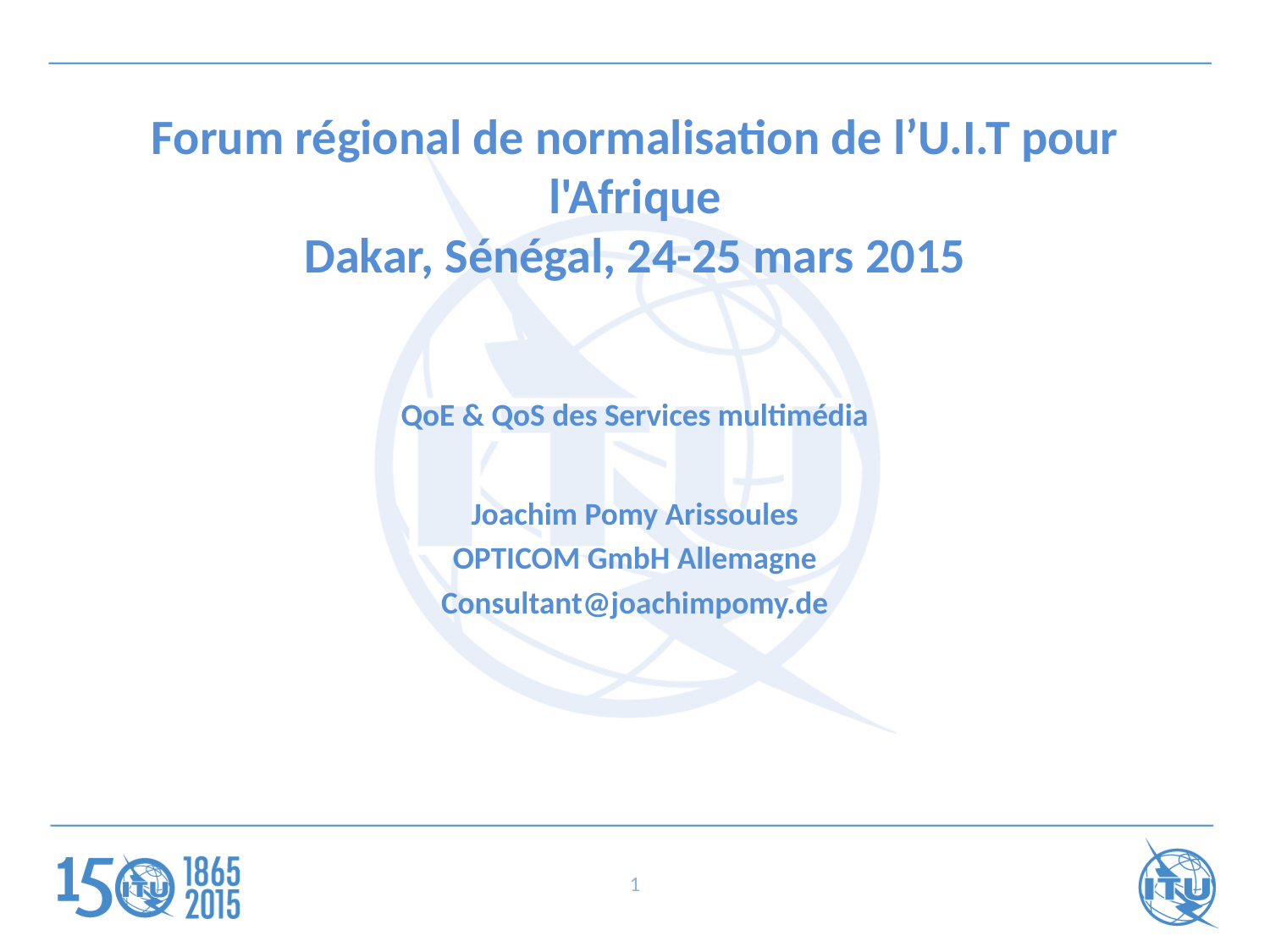

# Forum régional de normalisation de l’U.I.T pour l'Afrique Dakar, Sénégal, 24-25 mars 2015
QoE & QoS des Services multimédia

Joachim Pomy Arissoules
OPTICOM GmbH Allemagne
Consultant@joachimpomy.de

1